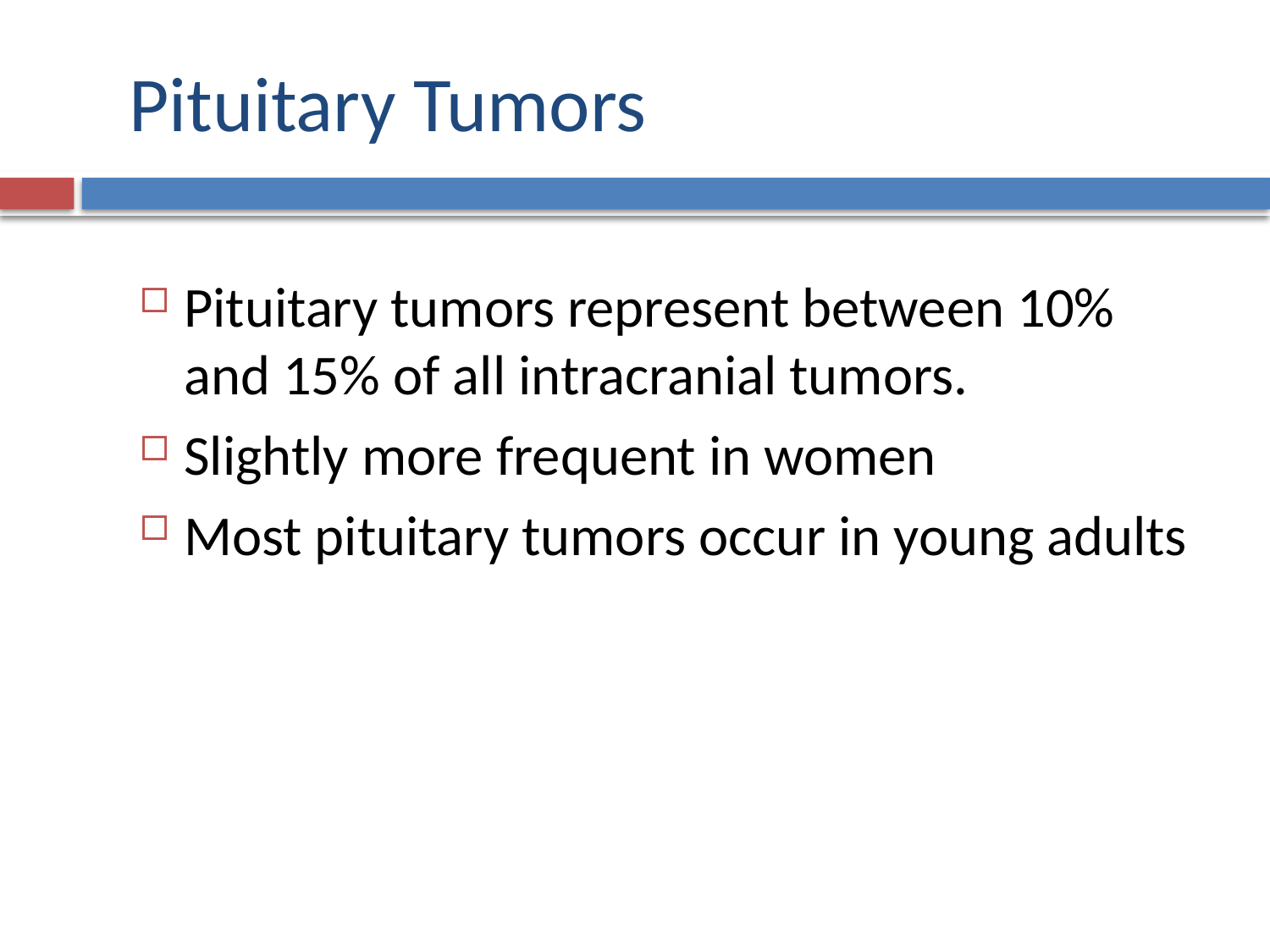

# Pituitary Tumors
Pituitary tumors represent between 10% and 15% of all intracranial tumors.
Slightly more frequent in women
Most pituitary tumors occur in young adults